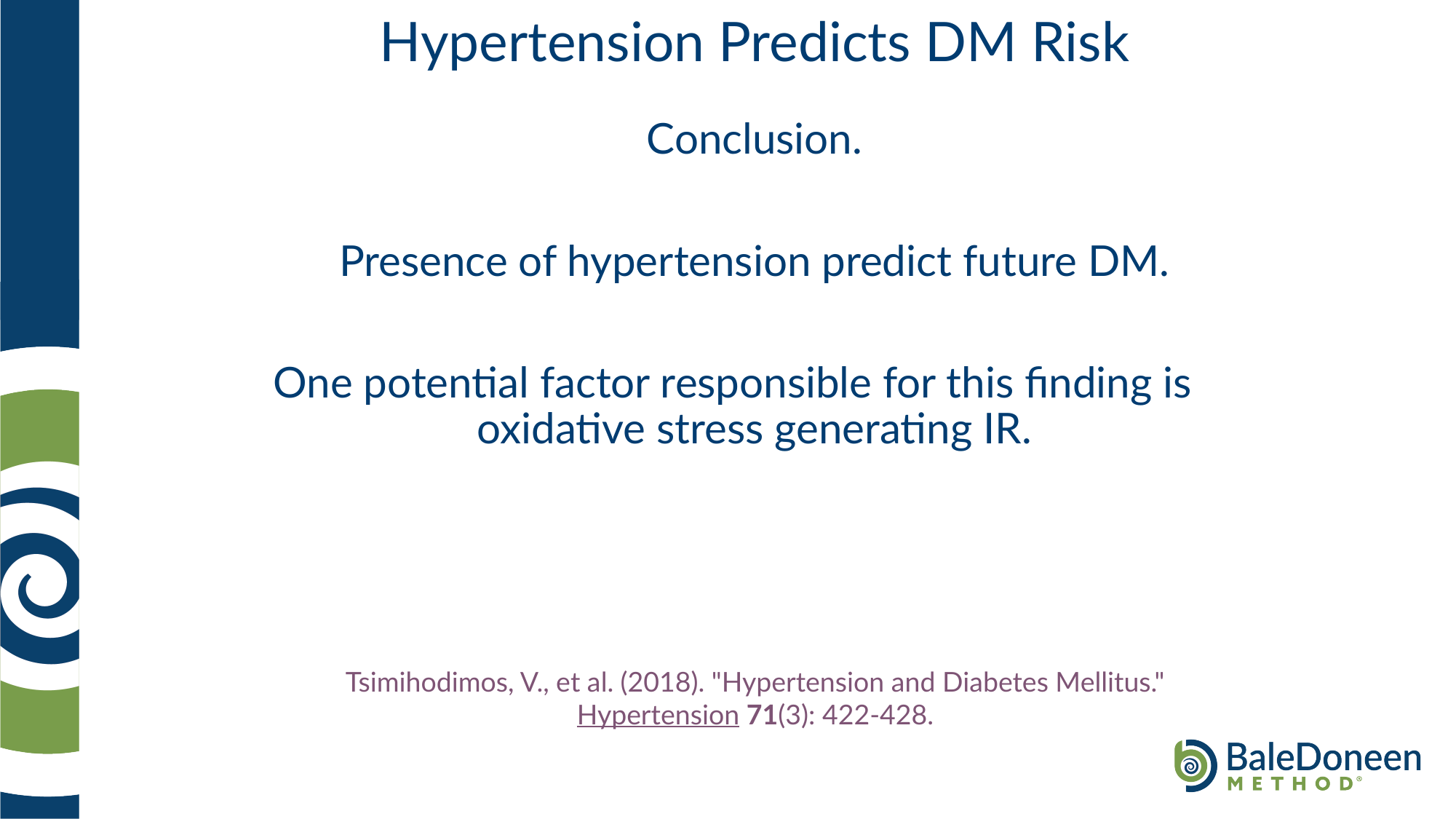

# Hypertension Predicts DM Risk
Conclusion.

Presence of hypertension predict future DM.

One potential factor responsible for this finding is     oxidative stress generating IR.
Tsimihodimos, V., et al. (2018). "Hypertension and Diabetes Mellitus." Hypertension 71(3): 422-428.

.